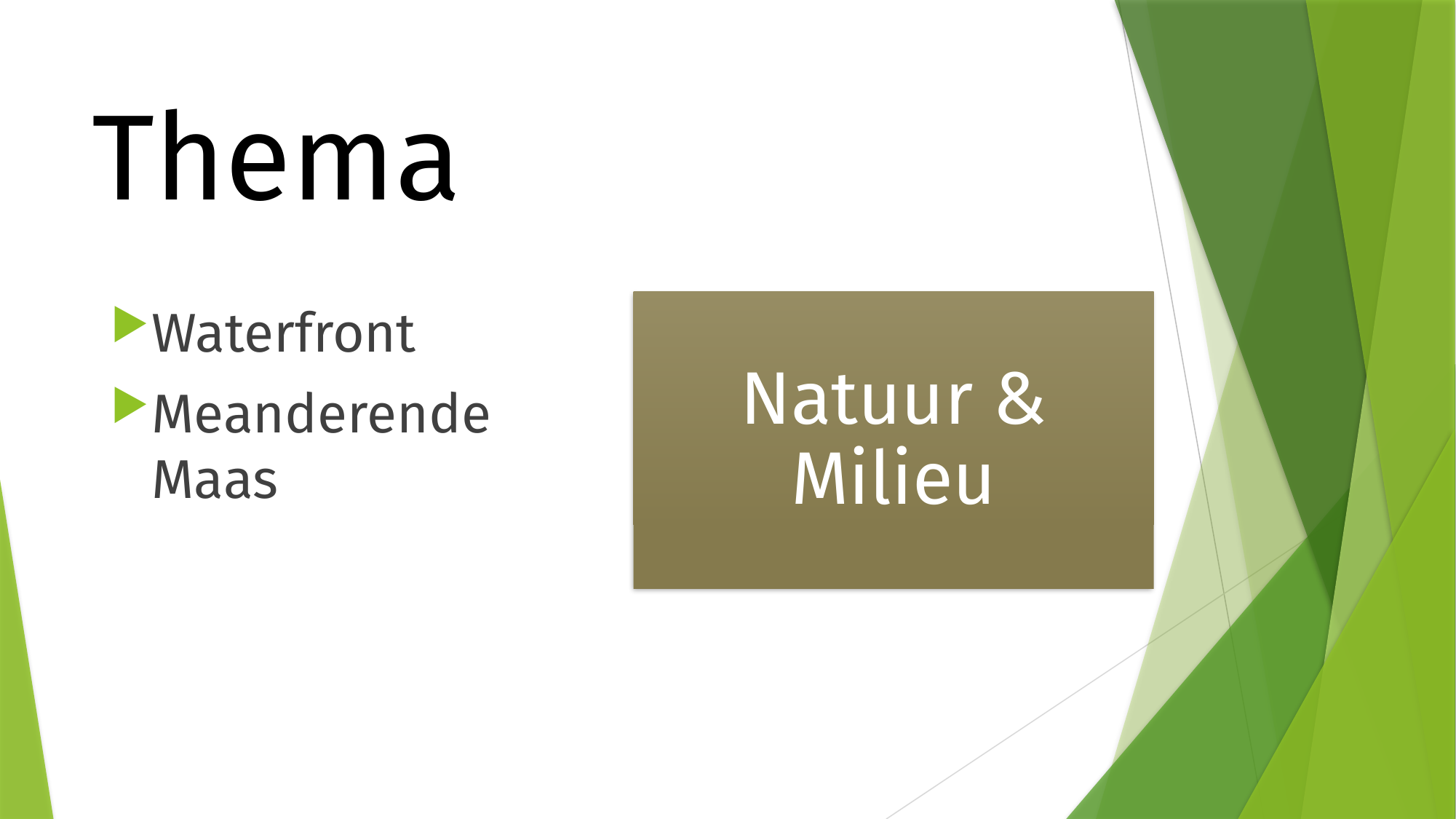

# Thema
Waterfront
Meanderende Maas

Natuur & Milieu